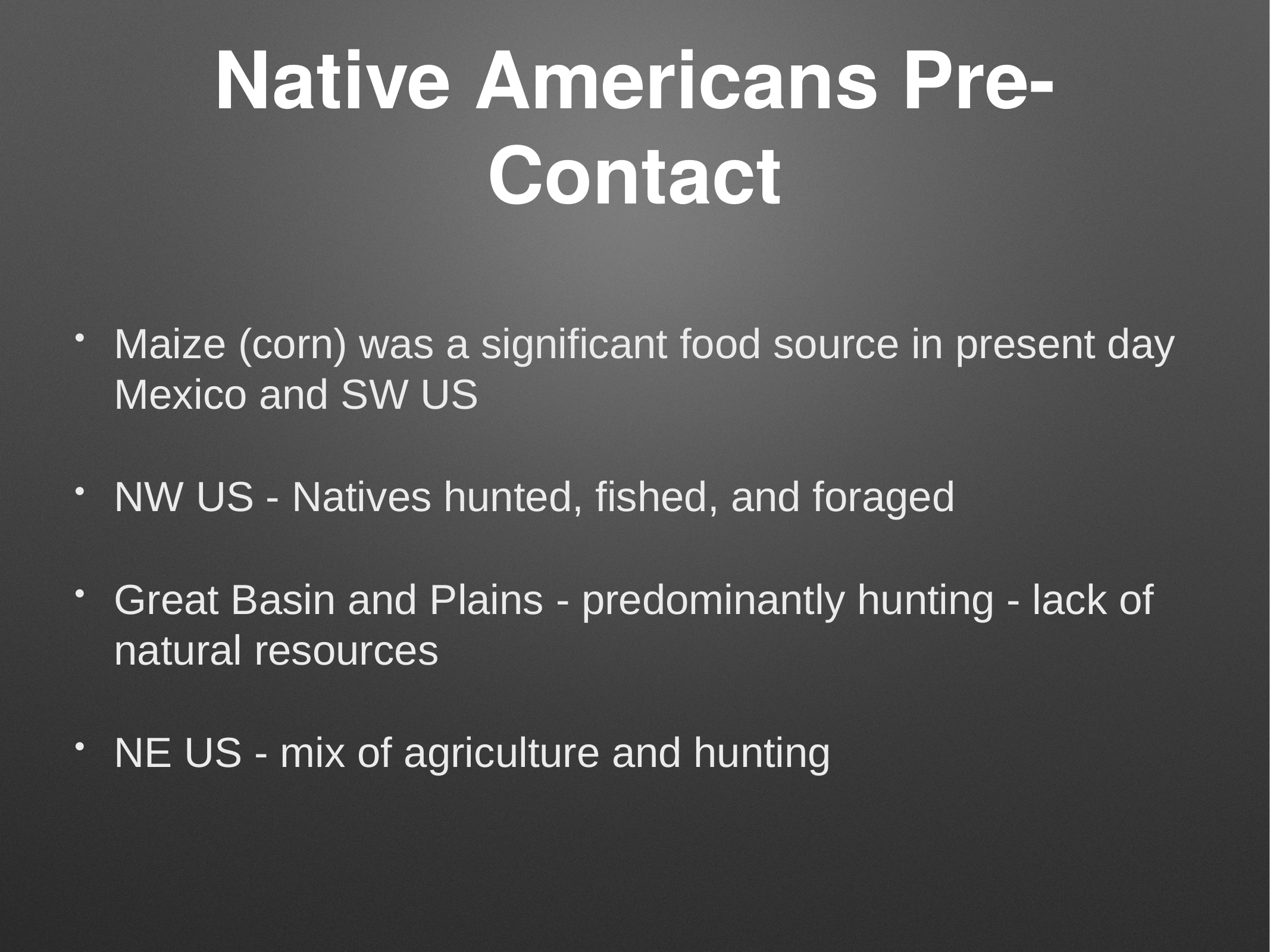

# Native Americans Pre-Contact
Maize (corn) was a significant food source in present day Mexico and SW US
NW US - Natives hunted, fished, and foraged
Great Basin and Plains - predominantly hunting - lack of natural resources
NE US - mix of agriculture and hunting